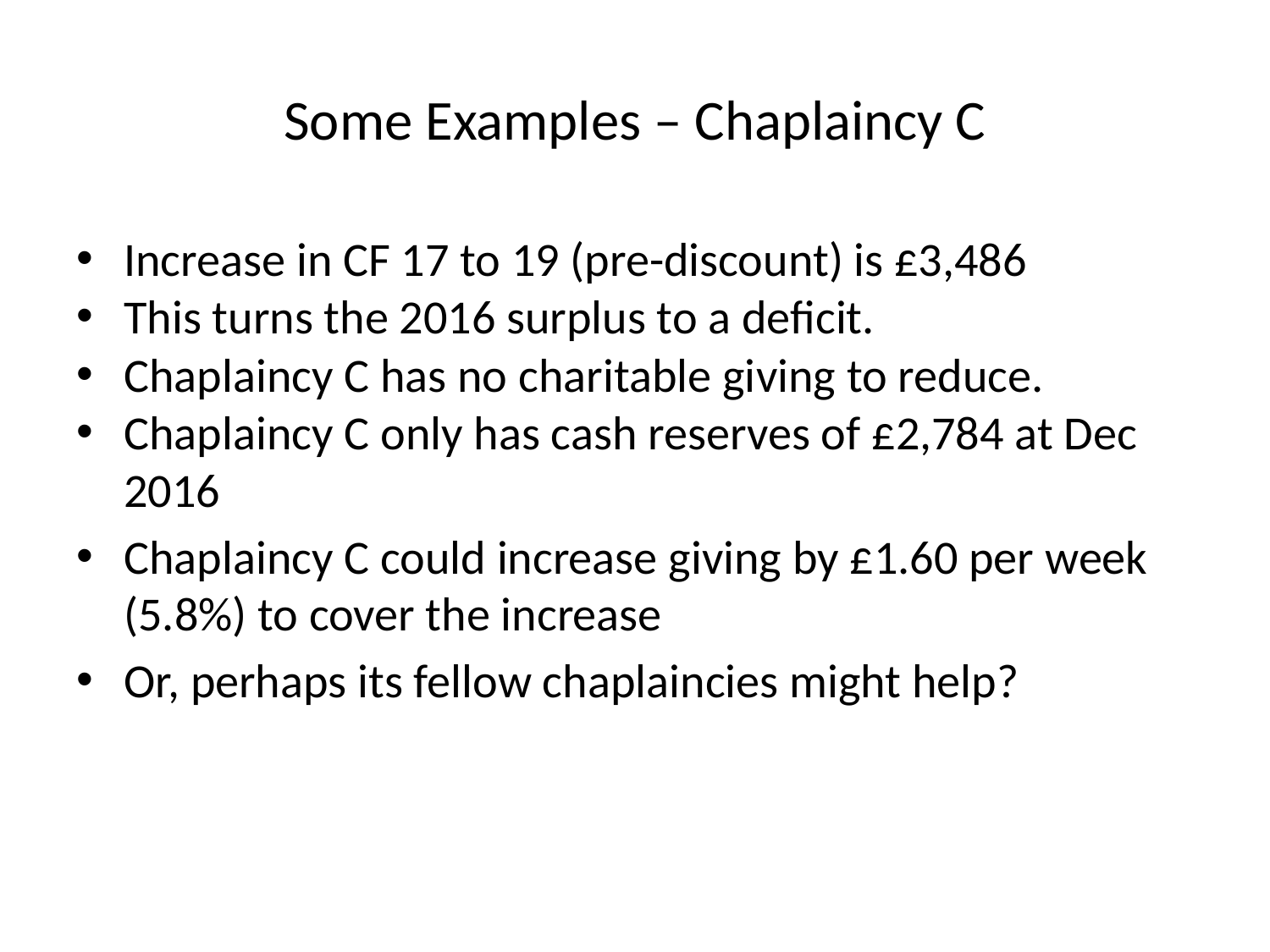

# Some Examples – Chaplaincy C
Increase in CF 17 to 19 (pre-discount) is £3,486
This turns the 2016 surplus to a deficit.
Chaplaincy C has no charitable giving to reduce.
Chaplaincy C only has cash reserves of £2,784 at Dec 2016
Chaplaincy C could increase giving by £1.60 per week (5.8%) to cover the increase
Or, perhaps its fellow chaplaincies might help?